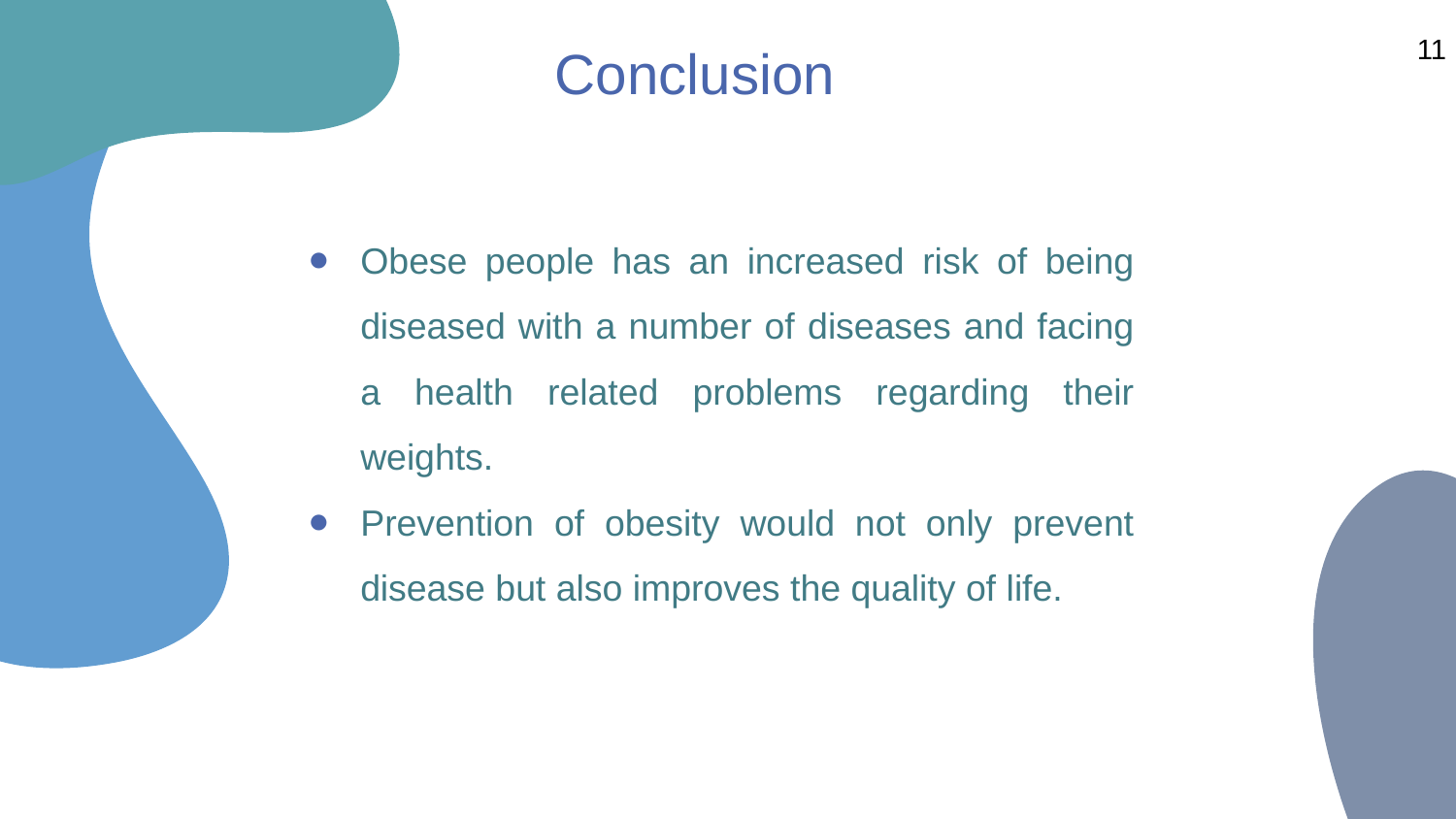

# Conclusion
11
Obese people has an increased risk of being diseased with a number of diseases and facing a health related problems regarding their weights.
Prevention of obesity would not only prevent disease but also improves the quality of life.